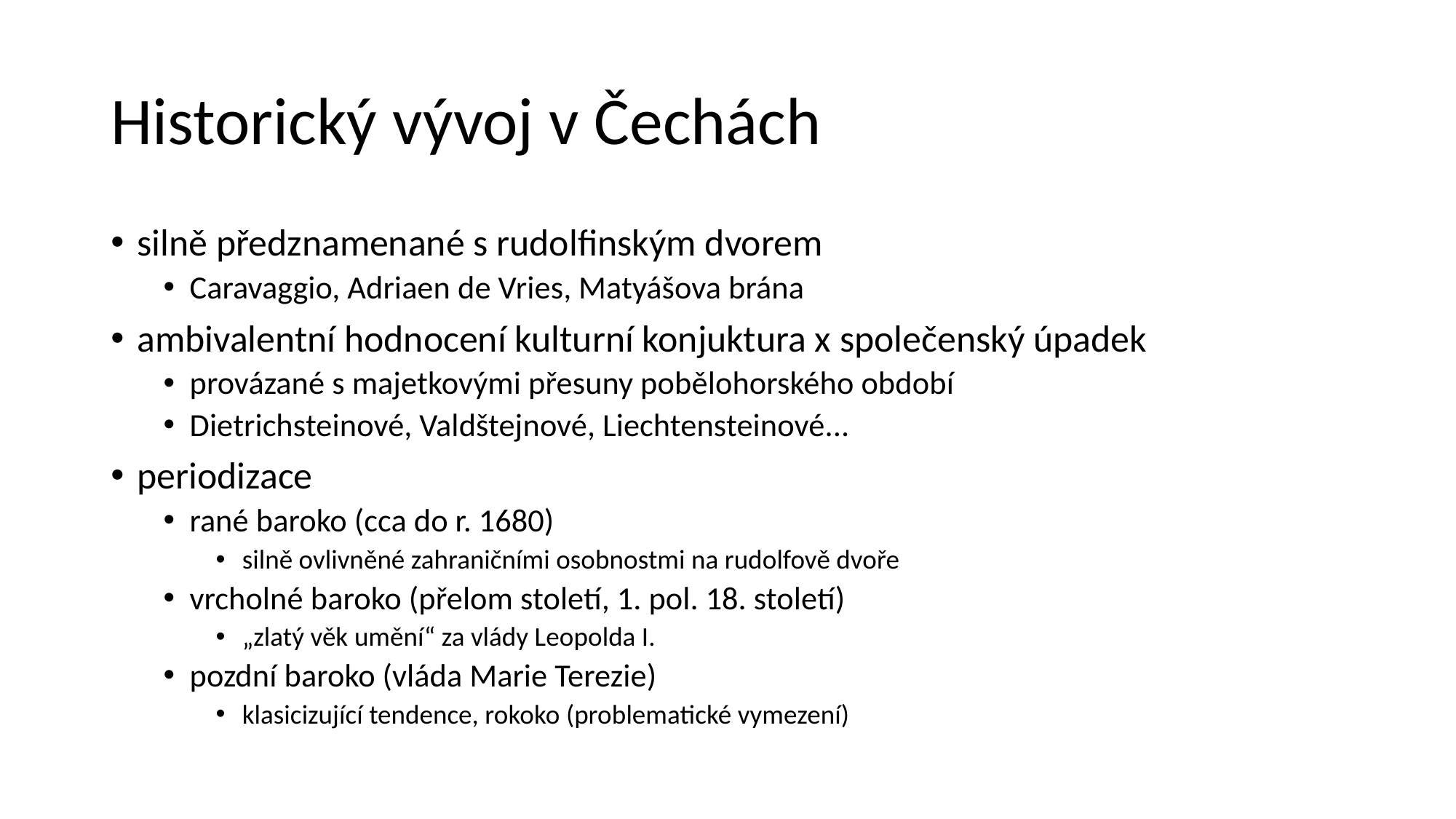

# Historický vývoj v Čechách
silně předznamenané s rudolfinským dvorem
Caravaggio, Adriaen de Vries, Matyášova brána
ambivalentní hodnocení kulturní konjuktura x společenský úpadek
provázané s majetkovými přesuny pobělohorského období
Dietrichsteinové, Valdštejnové, Liechtensteinové...
periodizace
rané baroko (cca do r. 1680)
silně ovlivněné zahraničními osobnostmi na rudolfově dvoře
vrcholné baroko (přelom století, 1. pol. 18. století)
„zlatý věk umění“ za vlády Leopolda I.
pozdní baroko (vláda Marie Terezie)
klasicizující tendence, rokoko (problematické vymezení)